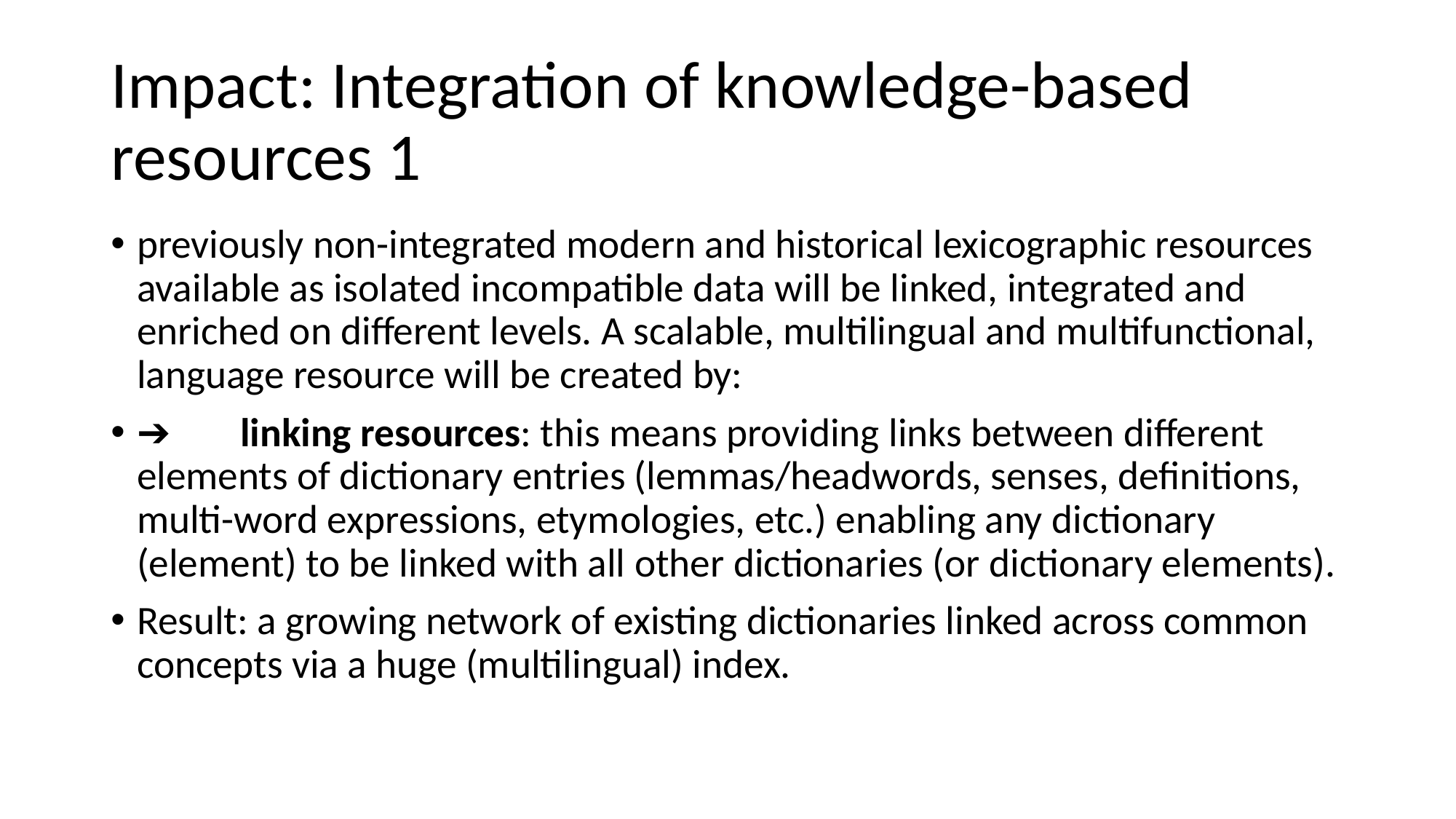

# Impact: Integration of knowledge-based resources 1
previously non-integrated modern and historical lexicographic resources available as isolated incompatible data will be linked, integrated and enriched on different levels. A scalable, multilingual and multifunctional, language resource will be created by:
➔	linking resources: this means providing links between different elements of dictionary entries (lemmas/headwords, senses, definitions, multi-word expressions, etymologies, etc.) enabling any dictionary (element) to be linked with all other dictionaries (or dictionary elements).
Result: a growing network of existing dictionaries linked across common concepts via a huge (multilingual) index.